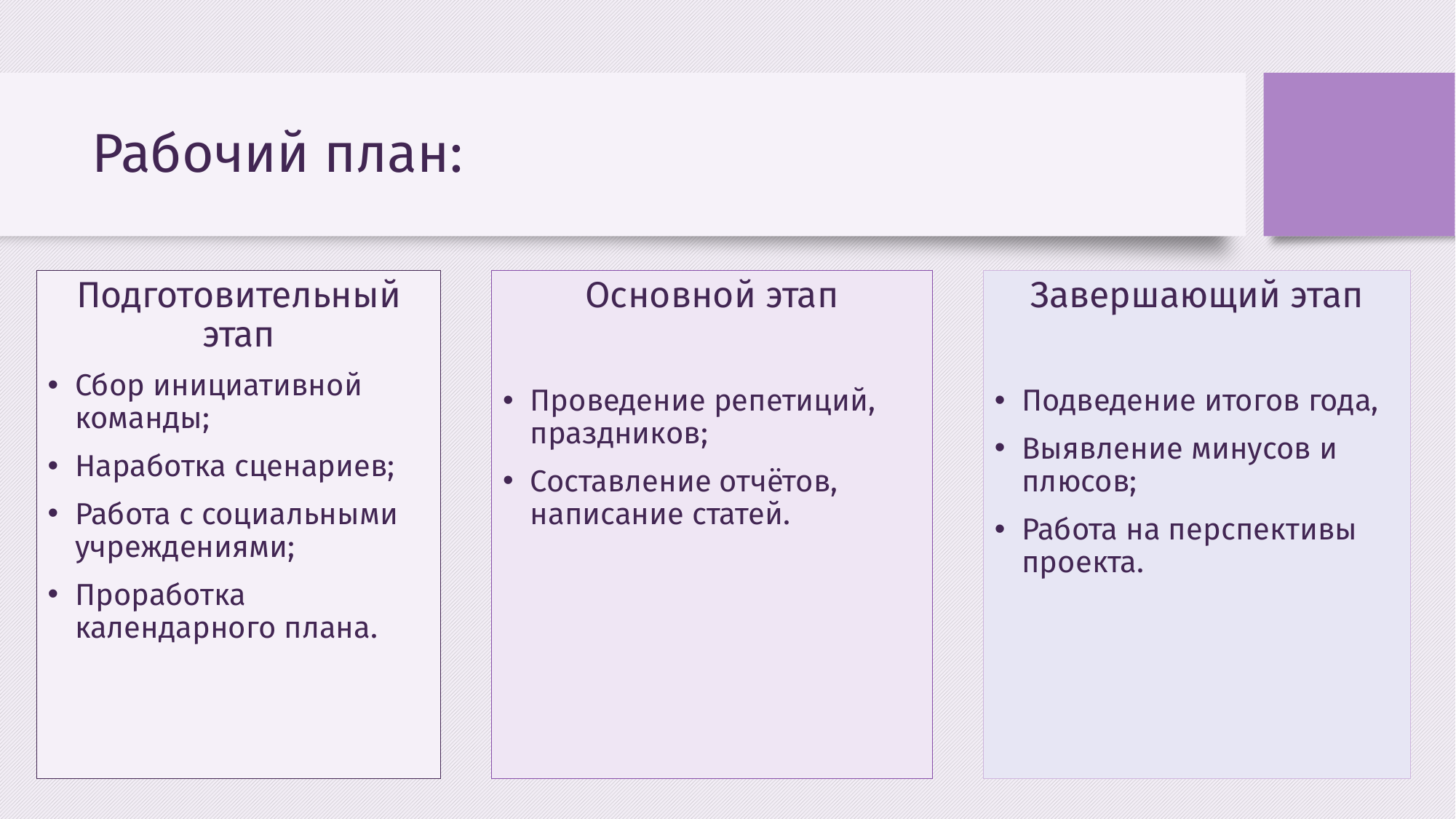

# Рабочий план:
Подготовительный этап
Сбор инициативной команды;
Наработка сценариев;
Работа с социальными учреждениями;
Проработка календарного плана.
Основной этап

Проведение репетиций, праздников;
Составление отчётов, написание статей.
Завершающий этап

Подведение итогов года,
Выявление минусов и плюсов;
Работа на перспективы проекта.